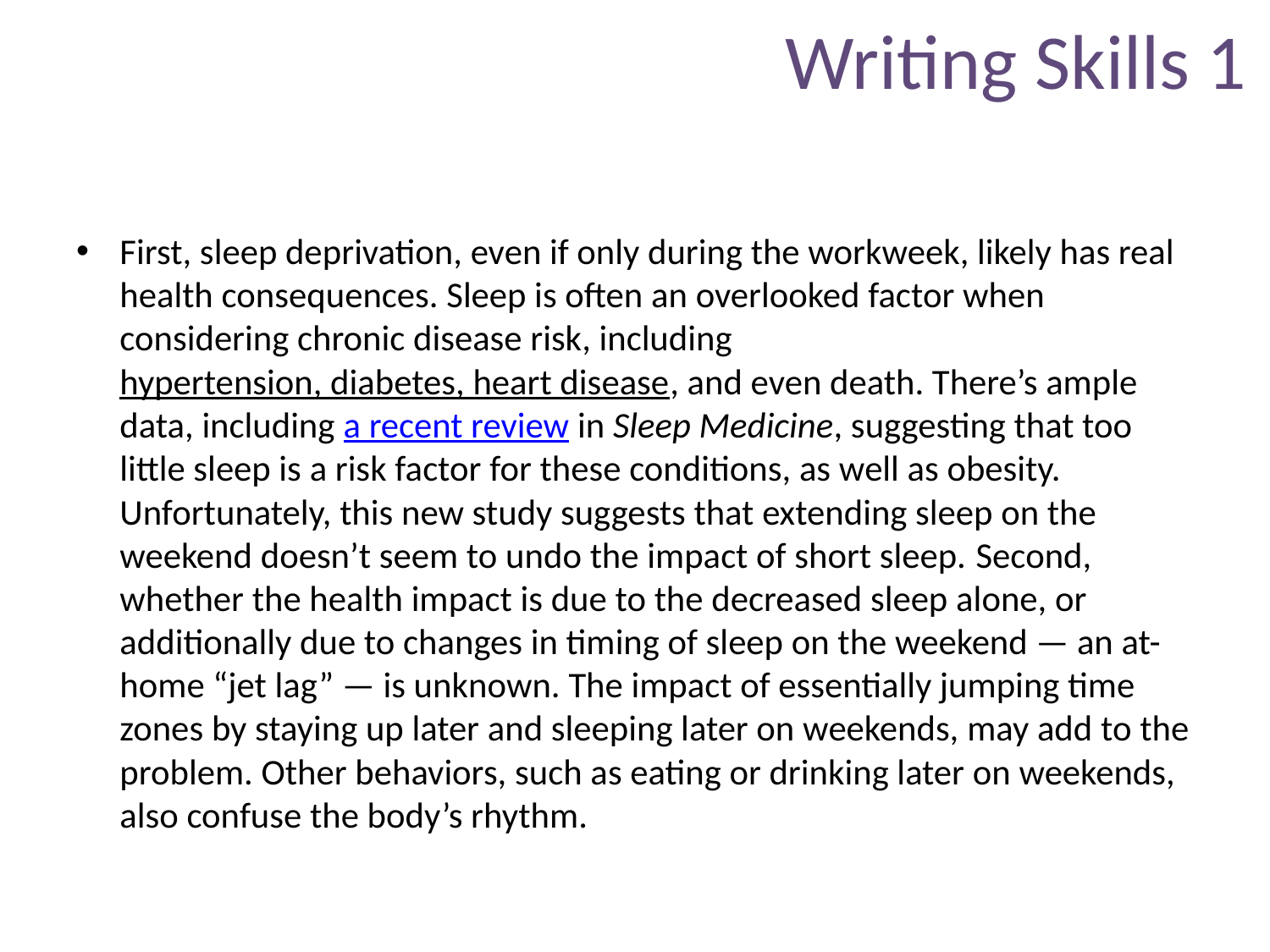

# Writing Skills 1
First, sleep deprivation, even if only during the workweek, likely has real health consequences. Sleep is often an overlooked factor when considering chronic disease risk, including hypertension, diabetes, heart disease, and even death. There’s ample data, including a recent review in Sleep Medicine, suggesting that too little sleep is a risk factor for these conditions, as well as obesity. Unfortunately, this new study suggests that extending sleep on the weekend doesn’t seem to undo the impact of short sleep. Second, whether the health impact is due to the decreased sleep alone, or additionally due to changes in timing of sleep on the weekend — an at-home “jet lag” — is unknown. The impact of essentially jumping time zones by staying up later and sleeping later on weekends, may add to the problem. Other behaviors, such as eating or drinking later on weekends, also confuse the body’s rhythm.